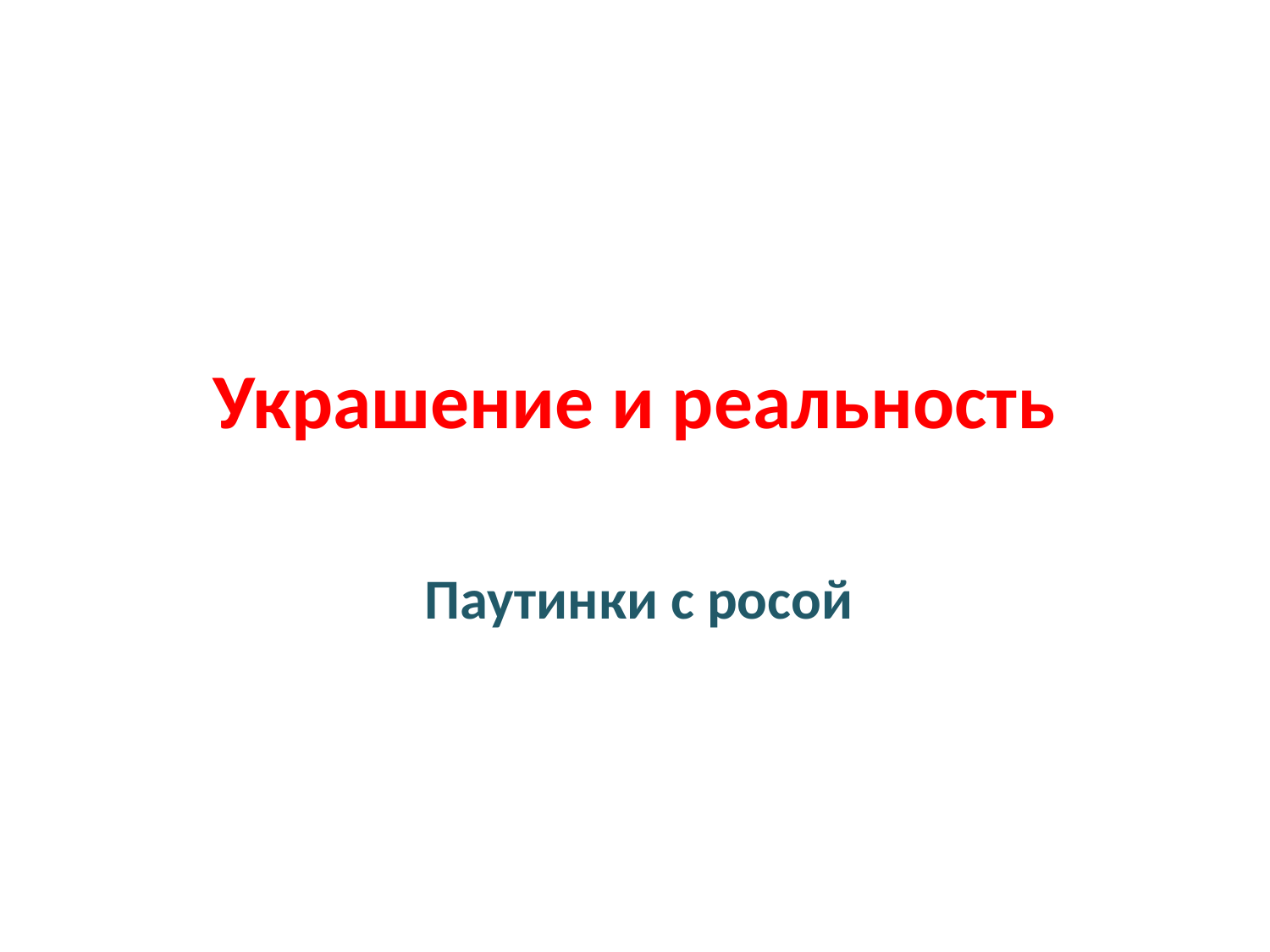

# Украшение и реальность
Паутинки с росой